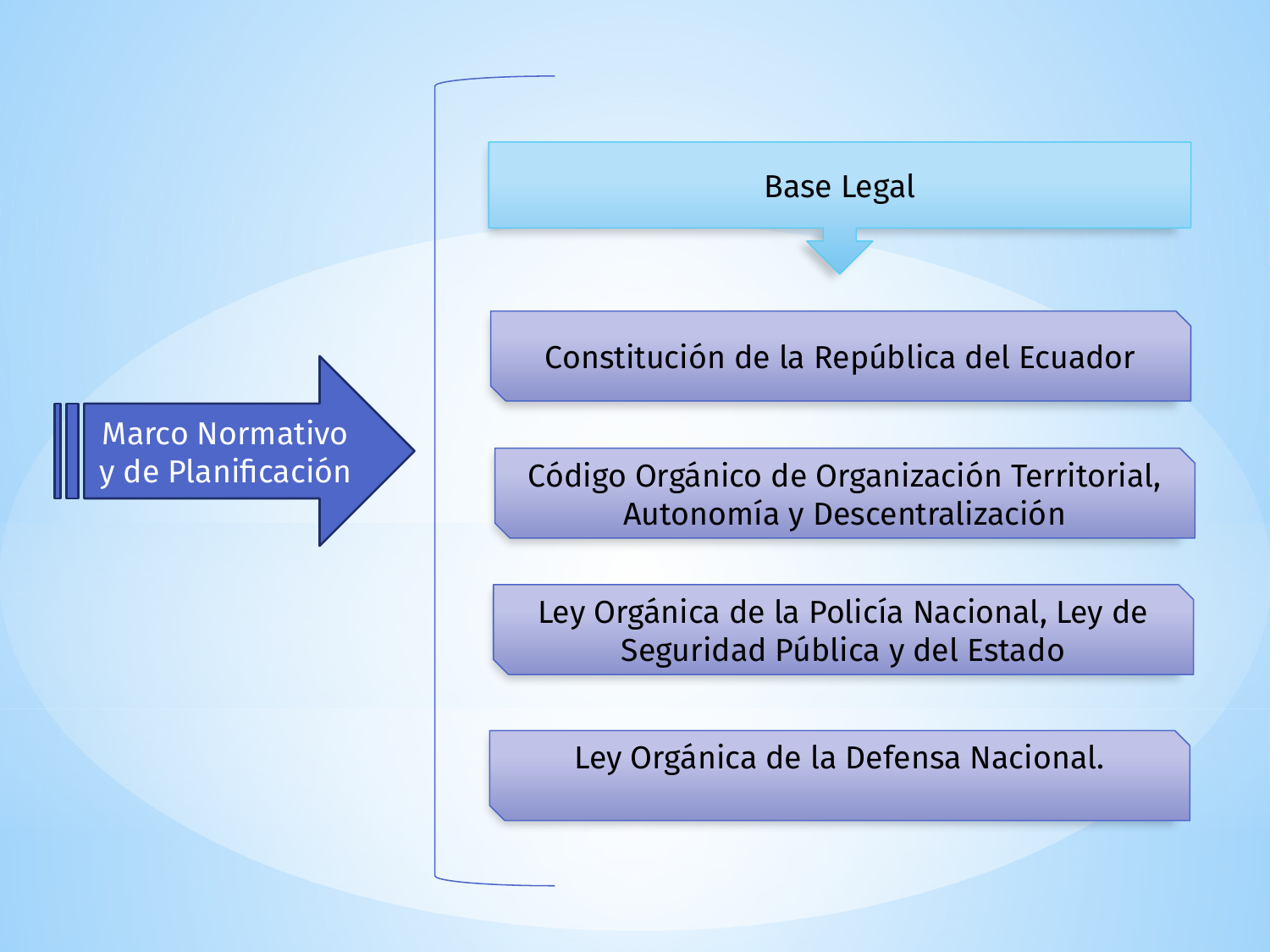

Base Legal
Constitución de la República del Ecuador
Marco Normativo y de Planificación
Código Orgánico de Organización Territorial, Autonomía y Descentralización
Ley Orgánica de la Policía Nacional, Ley de Seguridad Pública y del Estado
Ley Orgánica de la Defensa Nacional.